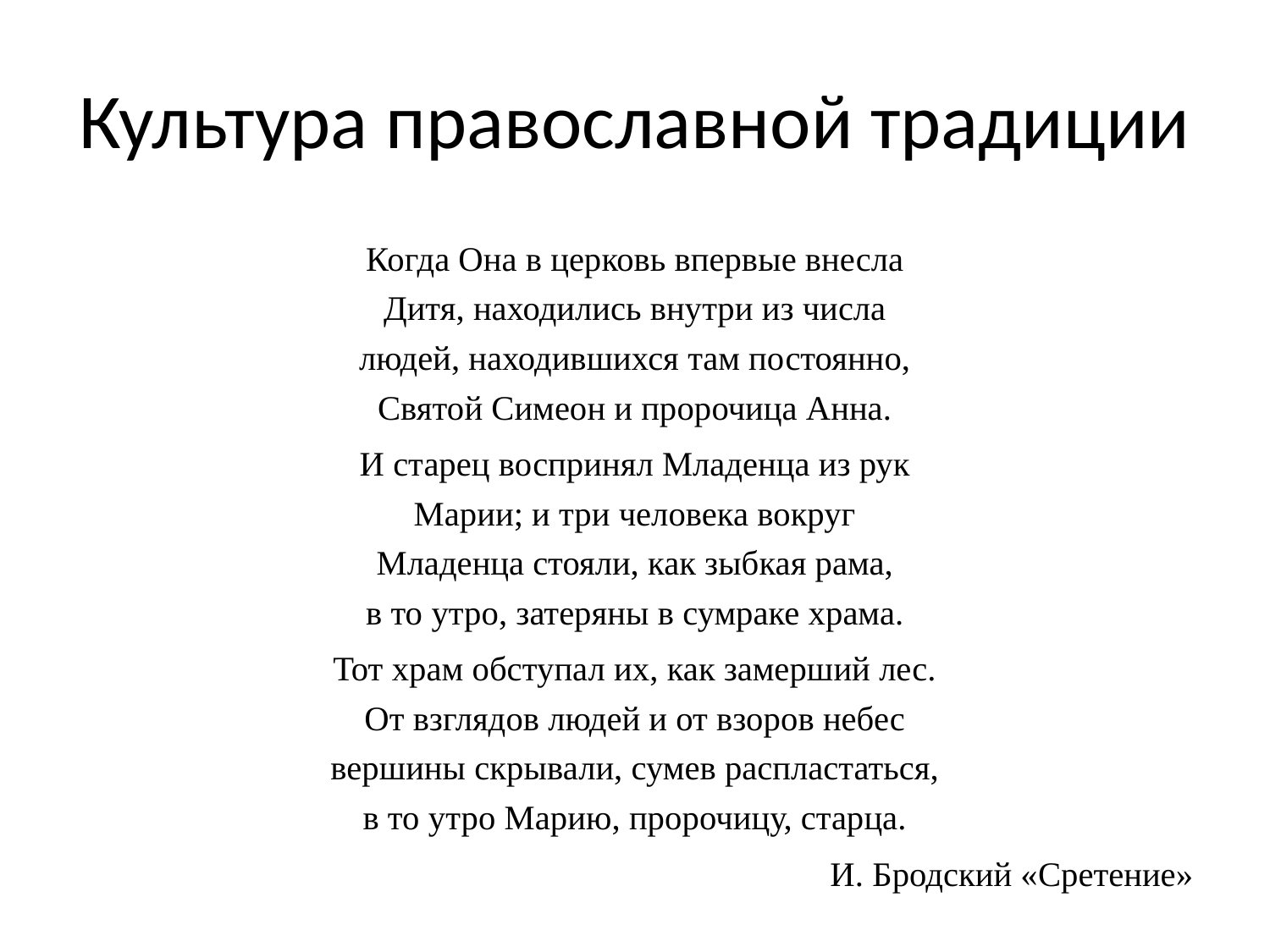

# Культура православной традиции
Когда Она в церковь впервые внесла
Дитя, находились внутри из числа
людей, находившихся там постоянно,
Святой Симеон и пророчица Анна.
И старец воспринял Младенца из рук
Марии; и три человека вокруг
Младенца стояли, как зыбкая рама,
в то утро, затеряны в сумраке храма.
Тот храм обступал их, как замерший лес.
От взглядов людей и от взоров небес
вершины скрывали, сумев распластаться,
в то утро Марию, пророчицу, старца.
И. Бродский «Сретение»